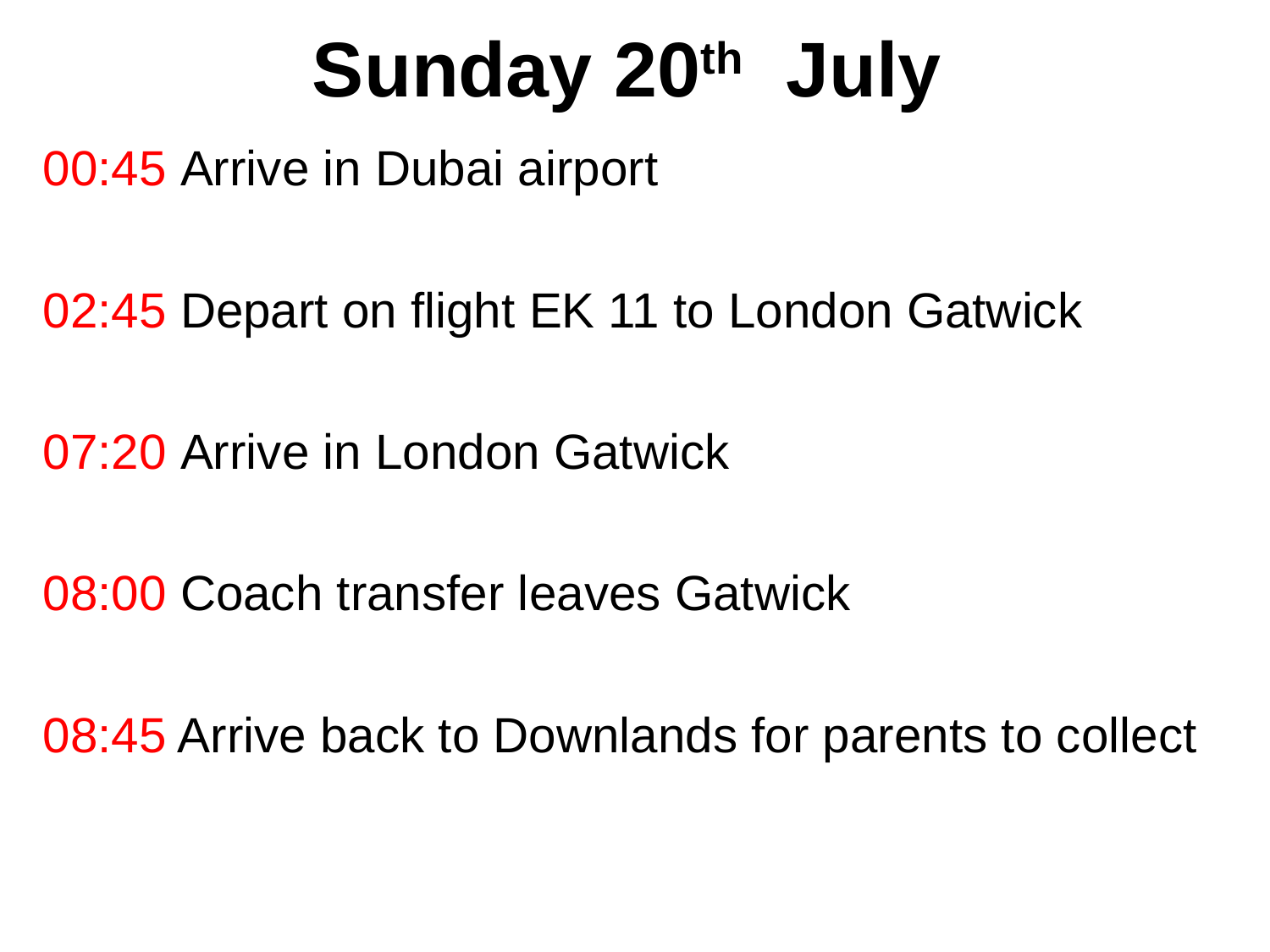

# Sunday 20th  July
00:45 Arrive in Dubai airport

02:45 Depart on flight EK 11 to London Gatwick

07:20 Arrive in London Gatwick

08:00 Coach transfer leaves Gatwick

08:45 Arrive back to Downlands for parents to collect